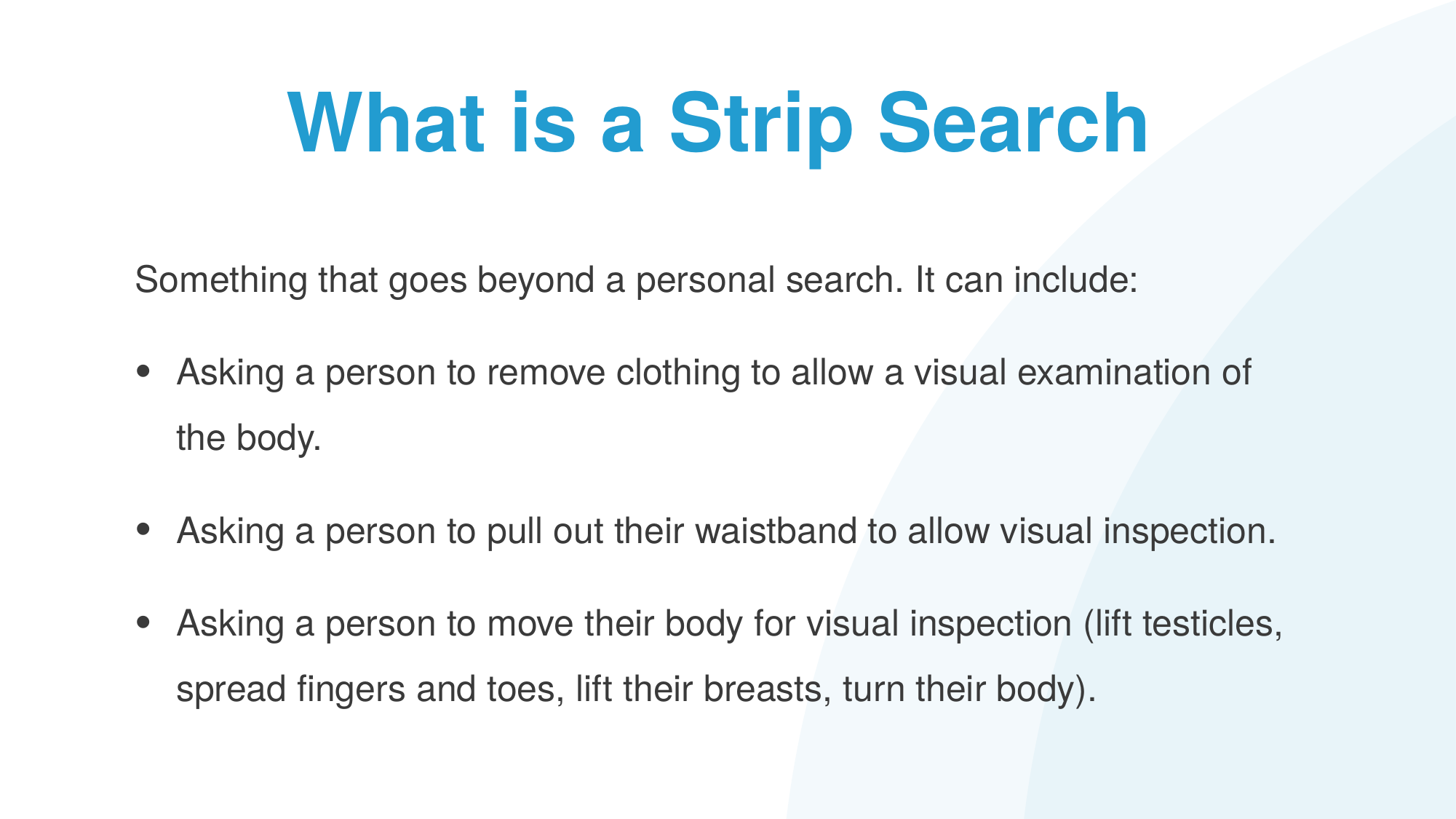

# What is a Strip Search
Something that goes beyond a personal search. It can include:
Asking a person to remove clothing to allow a visual examination of the body.
Asking a person to pull out their waistband to allow visual inspection.
Asking a person to move their body for visual inspection (lift testicles, spread fingers and toes, lift their breasts, turn their body).